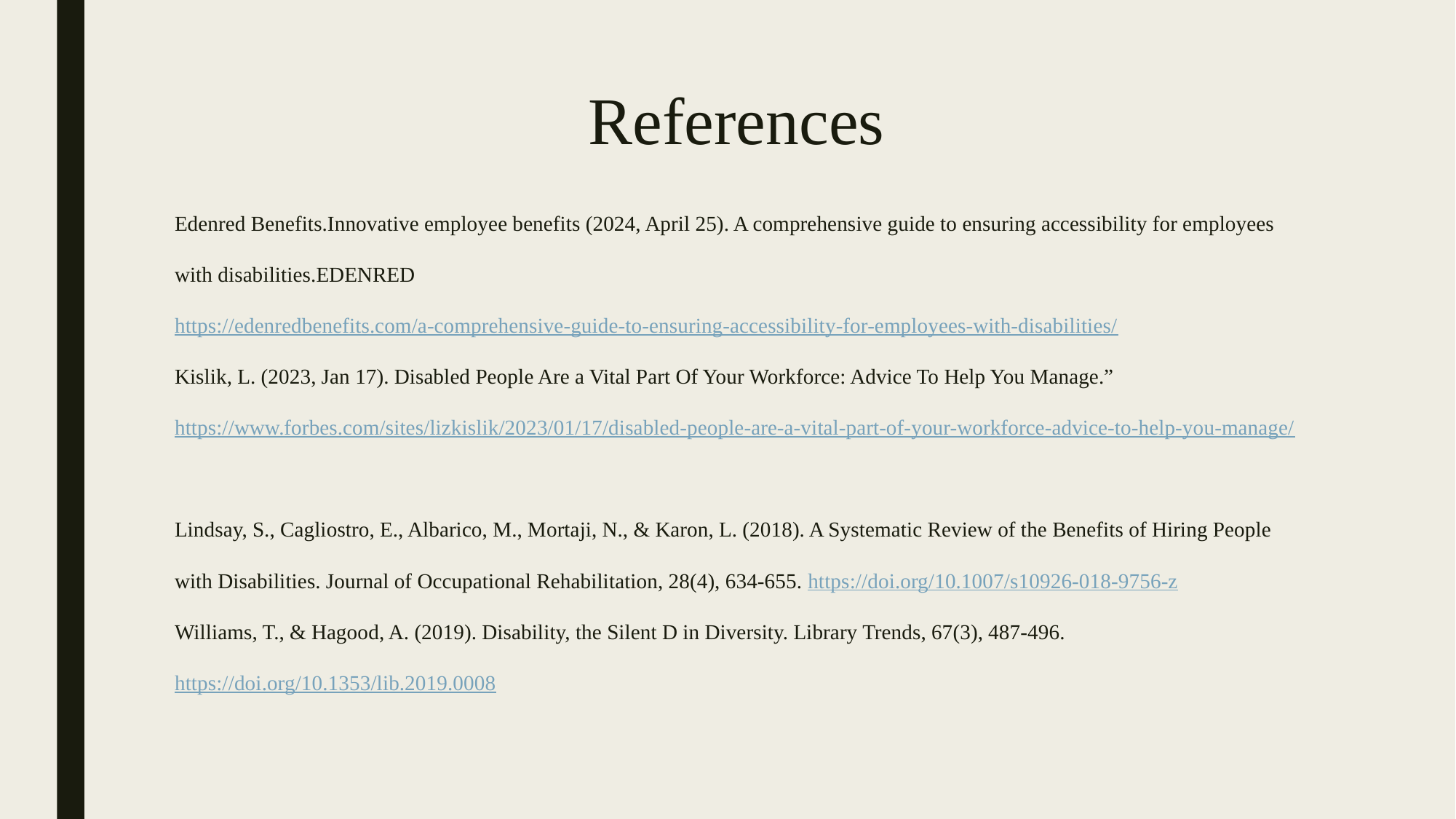

# References
Edenred Benefits.Innovative employee benefits (2024, April 25). A comprehensive guide to ensuring accessibility for employees with disabilities.EDENRED https://edenredbenefits.com/a-comprehensive-guide-to-ensuring-accessibility-for-employees-with-disabilities/
Kislik, L. (2023, Jan 17). Disabled People Are a Vital Part Of Your Workforce: Advice To Help You Manage.” https://www.forbes.com/sites/lizkislik/2023/01/17/disabled-people-are-a-vital-part-of-your-workforce-advice-to-help-you-manage/
Lindsay, S., Cagliostro, E., Albarico, M., Mortaji, N., & Karon, L. (2018). A Systematic Review of the Benefits of Hiring People with Disabilities. Journal of Occupational Rehabilitation, 28(4), 634-655. https://doi.org/10.1007/s10926-018-9756-z
Williams, T., & Hagood, A. (2019). Disability, the Silent D in Diversity. Library Trends, 67(3), 487-496. https://doi.org/10.1353/lib.2019.0008